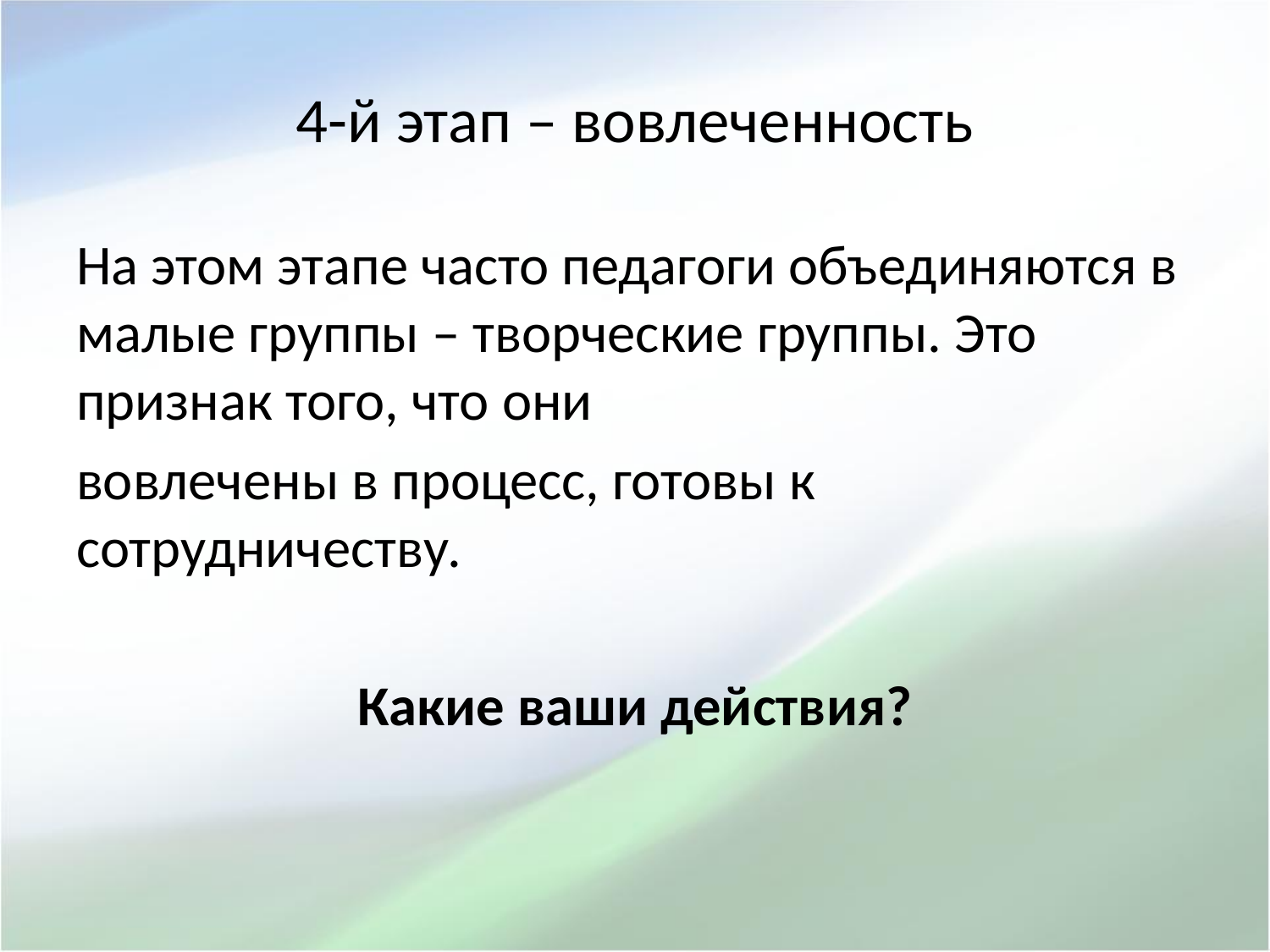

# 4-й этап – вовлеченность
На этом этапе часто педагоги объединяются в малые группы – творческие группы. Это признак того, что они
вовлечены в процесс, готовы к сотрудничеству.

Какие ваши действия?